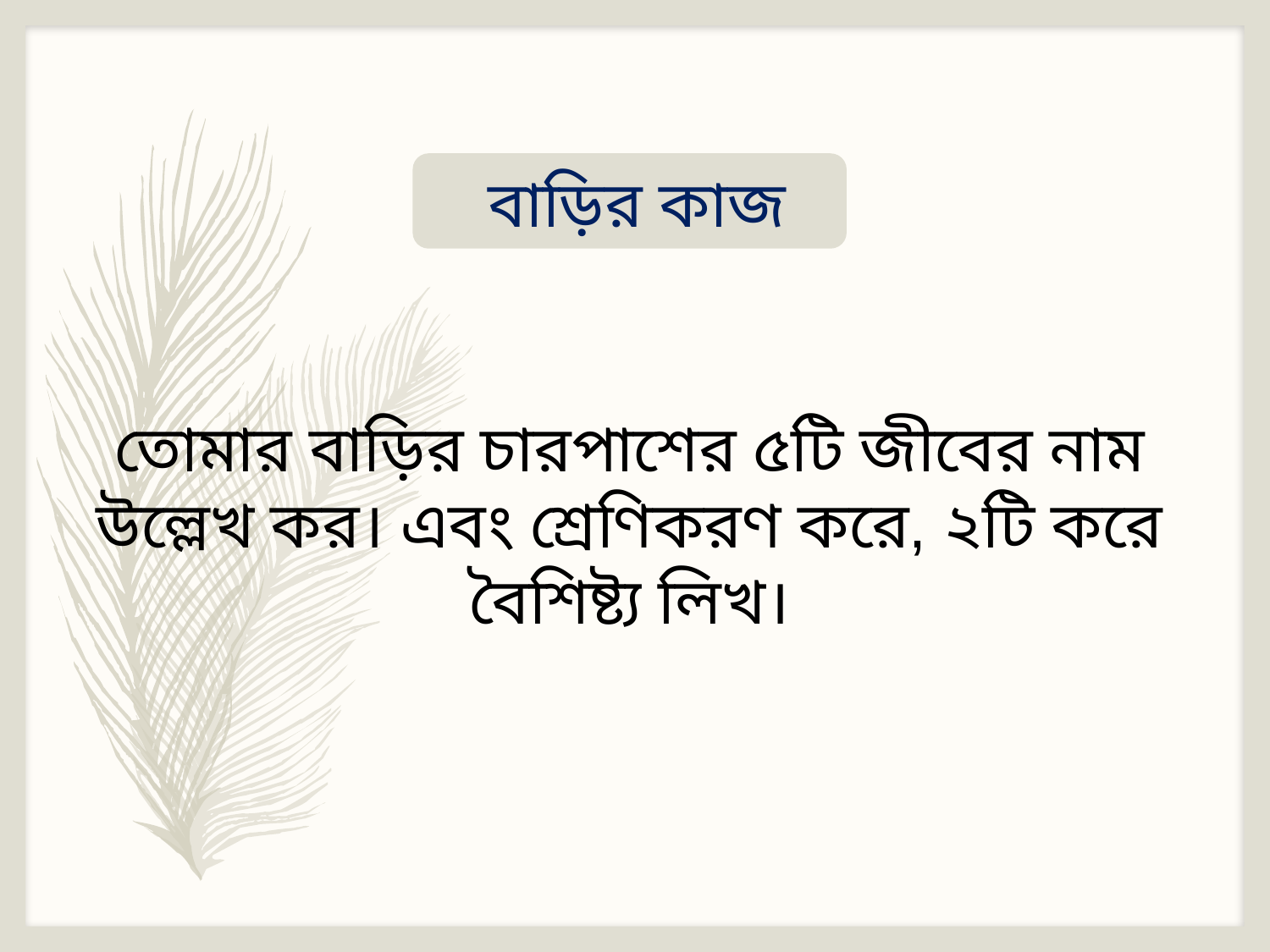

বাড়ির কাজ

তোমার বাড়ির চারপাশের ৫টি জীবের নাম উল্লেখ কর। এবং শ্রেণিকরণ করে, ২টি করে বৈশিষ্ট্য লিখ।